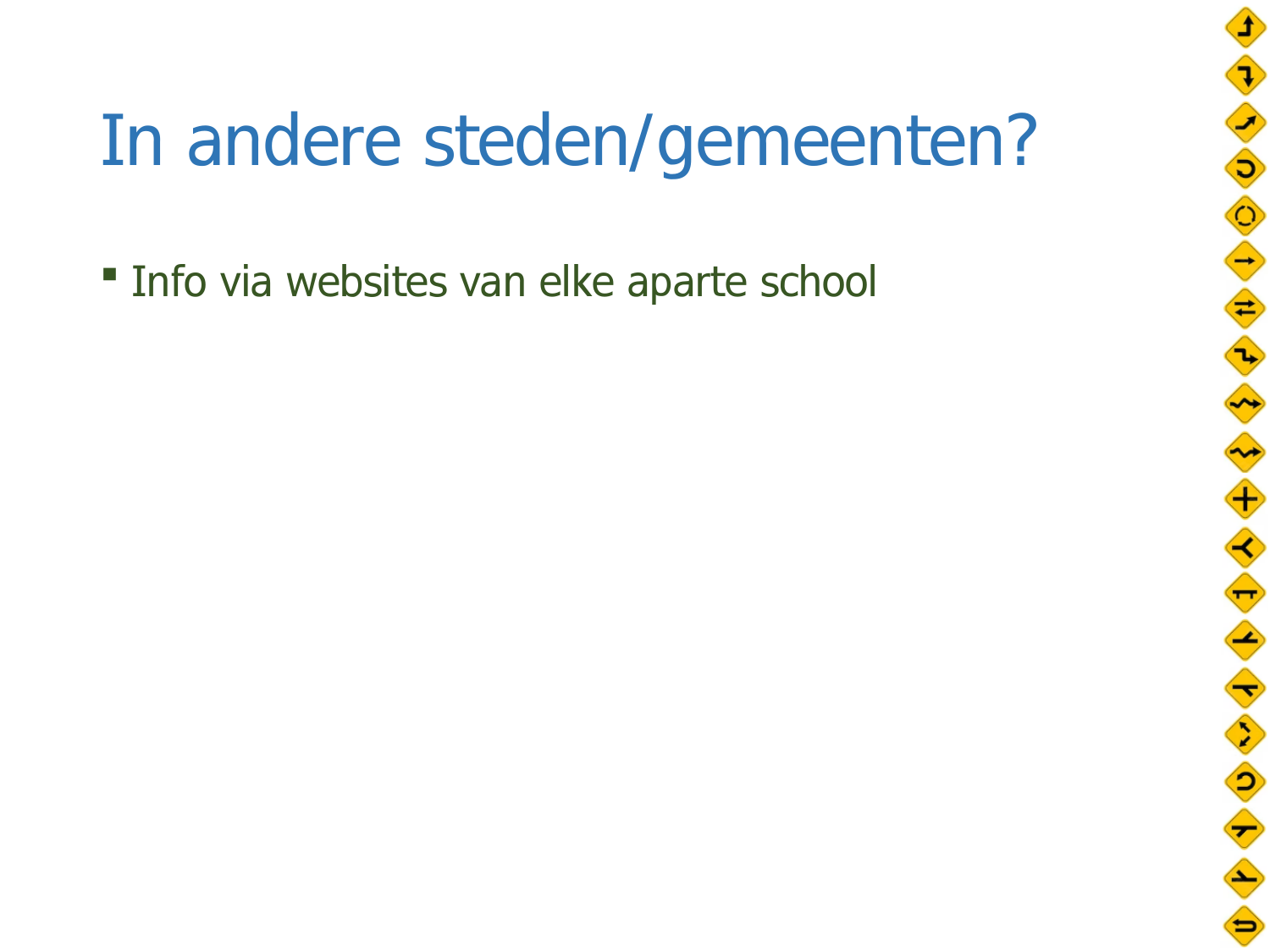

# In andere steden/gemeenten?
Info via websites van elke aparte school